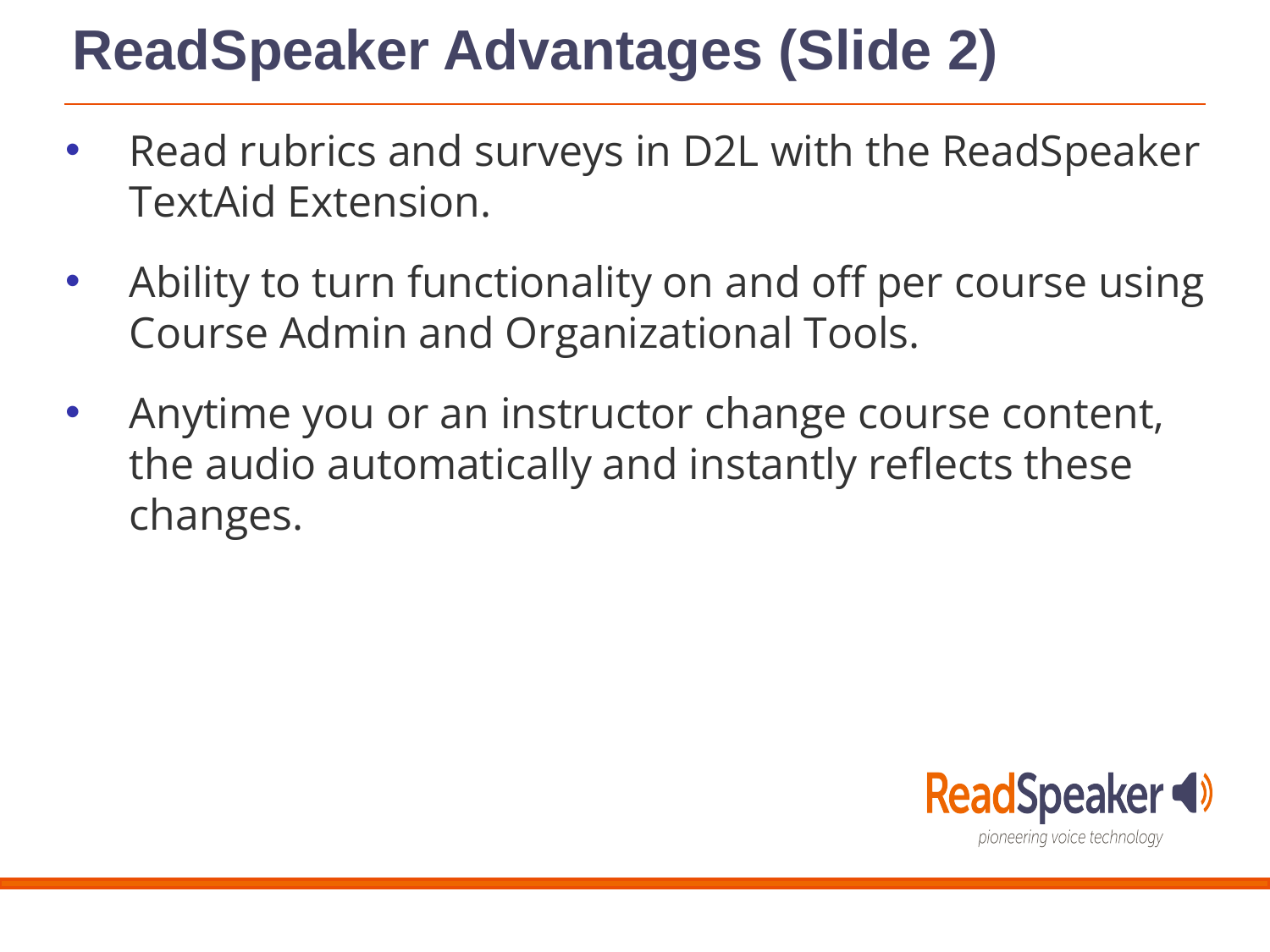

ReadSpeaker Advantages (Slide 2)
Read rubrics and surveys in D2L with the ReadSpeaker TextAid Extension.
Ability to turn functionality on and off per course using Course Admin and Organizational Tools.
Anytime you or an instructor change course content, the audio automatically and instantly reflects these changes.